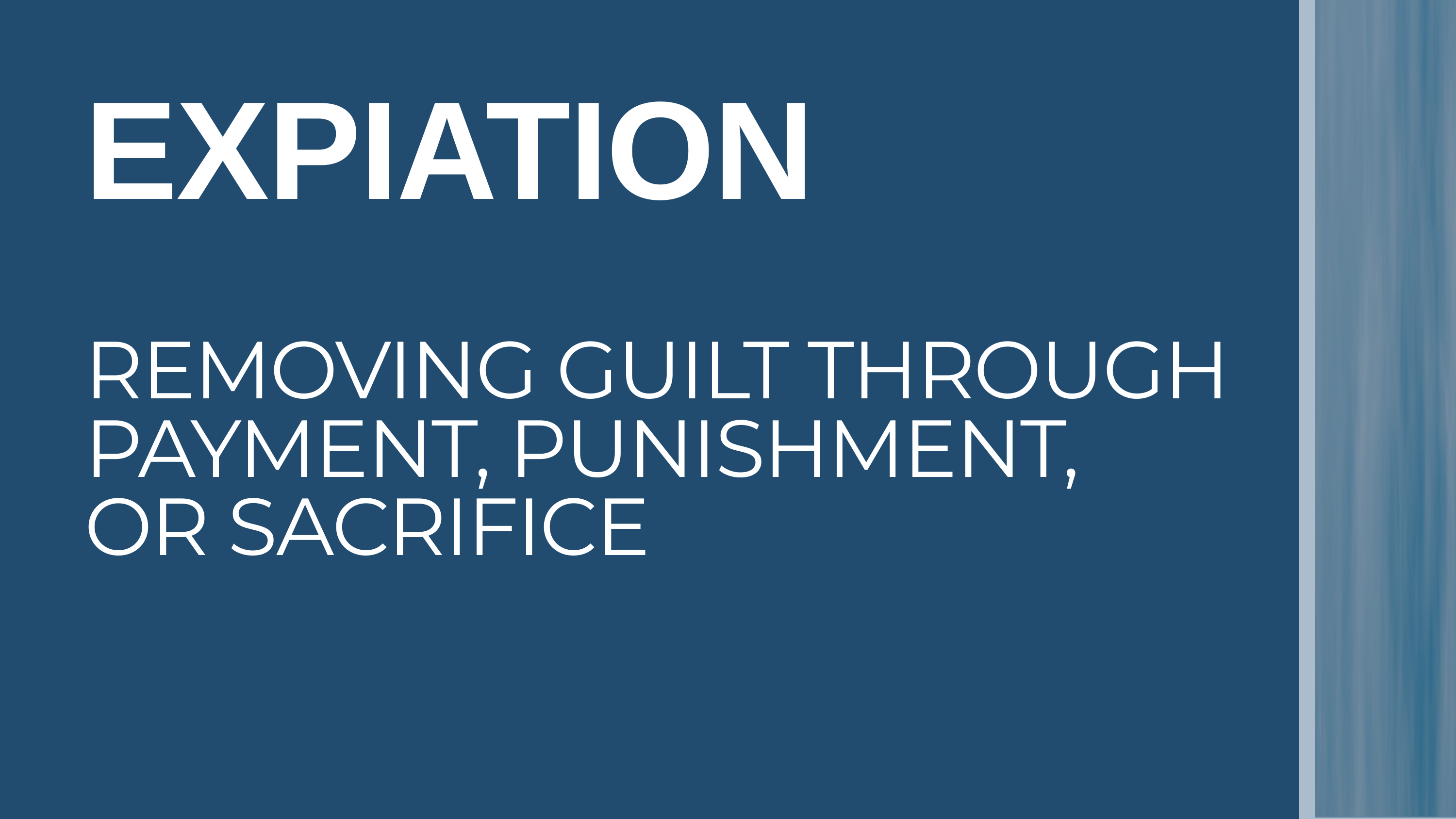

EXPIATION

REMOVING GUILT THROUGH PAYMENT, PUNISHMENT,
OR SACRIFICE